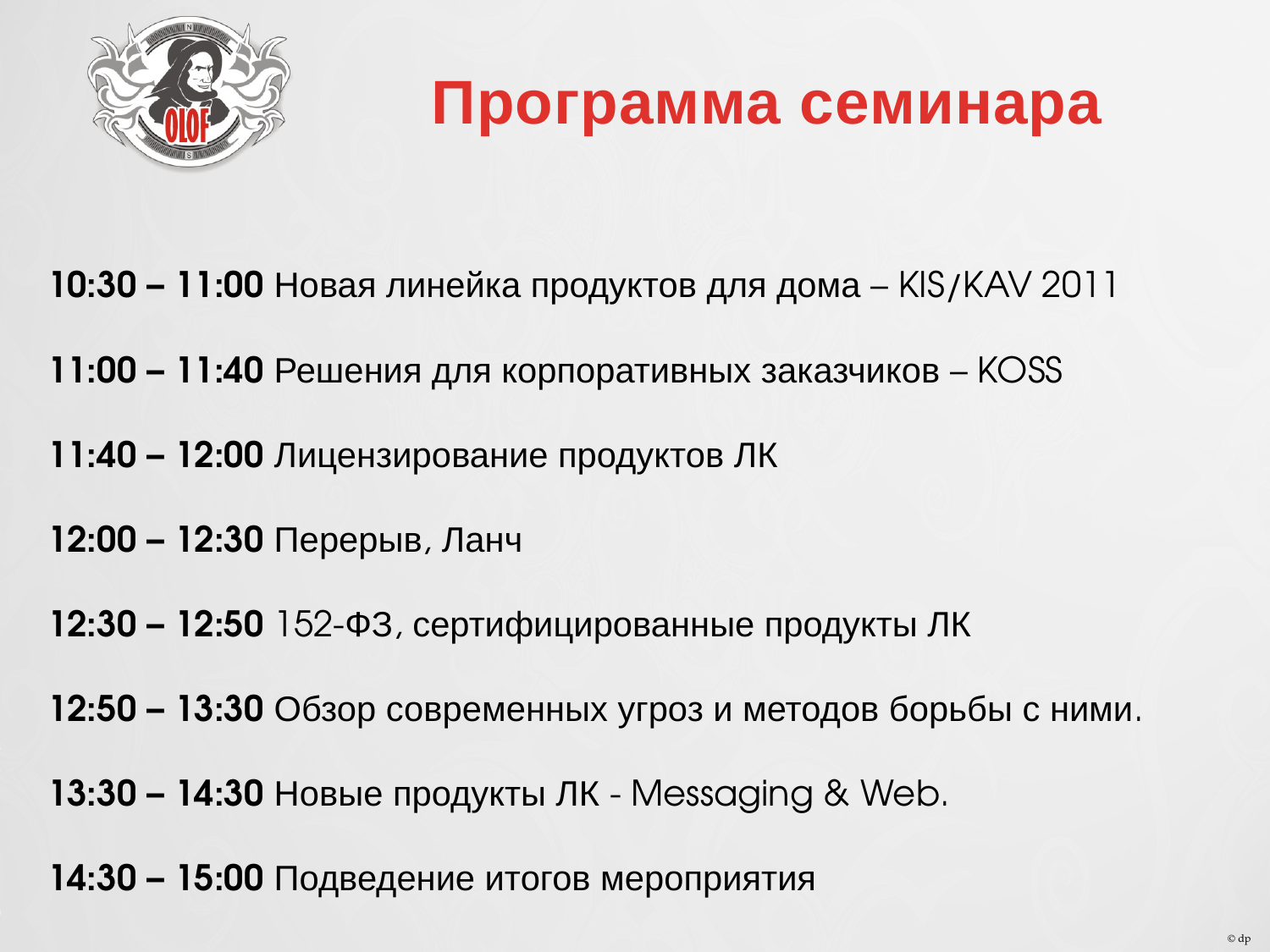

Программа семинара
10:30 – 11:00 Новая линейка продуктов для дома – KIS/KAV 2011
11:00 – 11:40 Решения для корпоративных заказчиков – KOSS
11:40 – 12:00 Лицензирование продуктов ЛК
12:00 – 12:30 Перерыв, Ланч
12:30 – 12:50 152-ФЗ, сертифицированные продукты ЛК
12:50 – 13:30 Обзор современных угроз и методов борьбы с ними.
13:30 – 14:30 Новые продукты ЛК - Messaging & Web.
14:30 – 15:00 Подведение итогов мероприятия